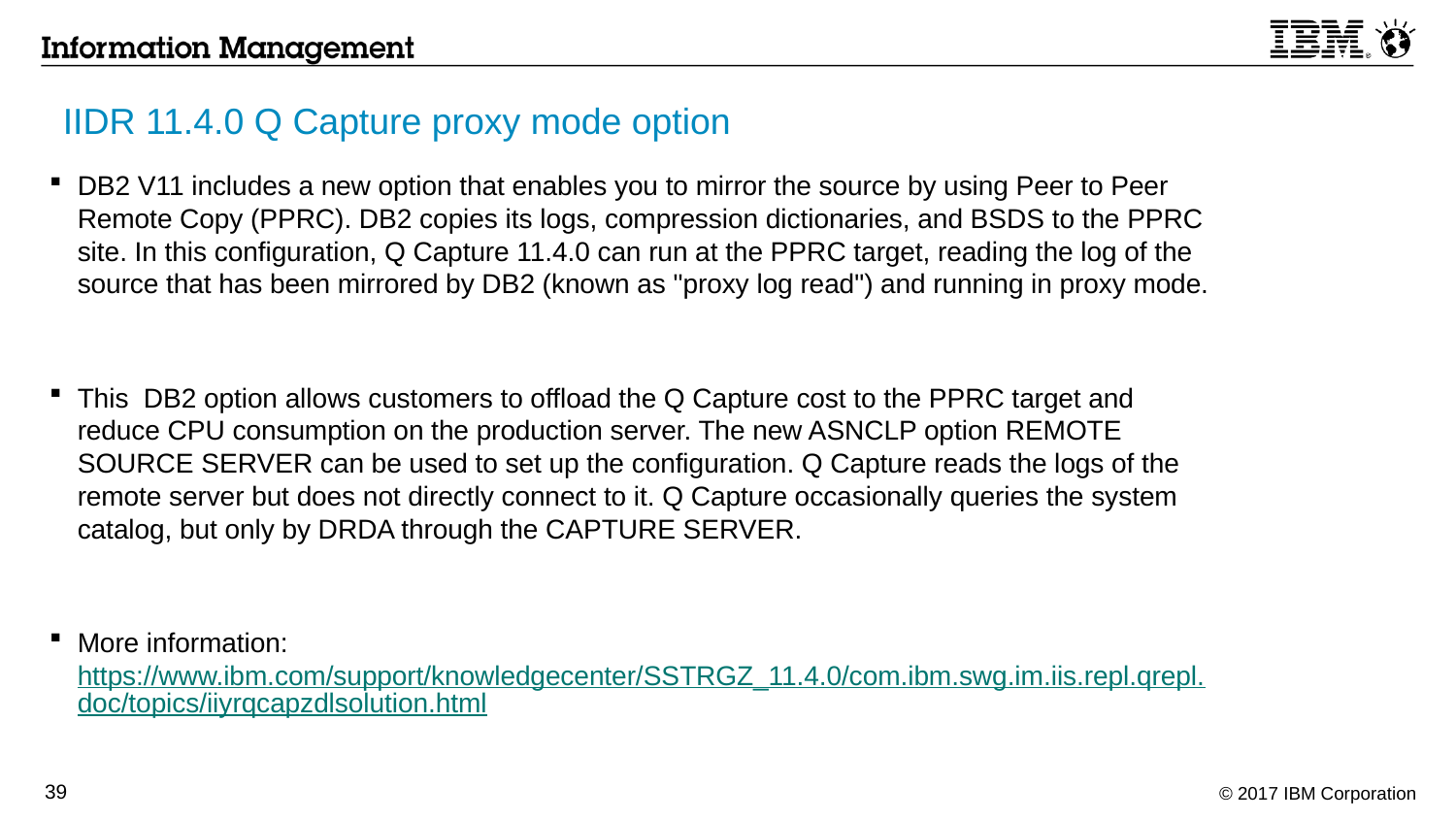

IIDR 11.4.0 Q Capture proxy mode option
DB2 V11 includes a new option that enables you to mirror the source by using Peer to Peer Remote Copy (PPRC). DB2 copies its logs, compression dictionaries, and BSDS to the PPRC site. In this configuration, Q Capture 11.4.0 can run at the PPRC target, reading the log of the source that has been mirrored by DB2 (known as "proxy log read") and running in proxy mode.

This  DB2 option allows customers to offload the Q Capture cost to the PPRC target and reduce CPU consumption on the production server. The new ASNCLP option REMOTE SOURCE SERVER can be used to set up the configuration. Q Capture reads the logs of the remote server but does not directly connect to it. Q Capture occasionally queries the system catalog, but only by DRDA through the CAPTURE SERVER.

More information: https://www.ibm.com/support/knowledgecenter/SSTRGZ_11.4.0/com.ibm.swg.im.iis.repl.qrepl.doc/topics/iiyrqcapzdlsolution.html